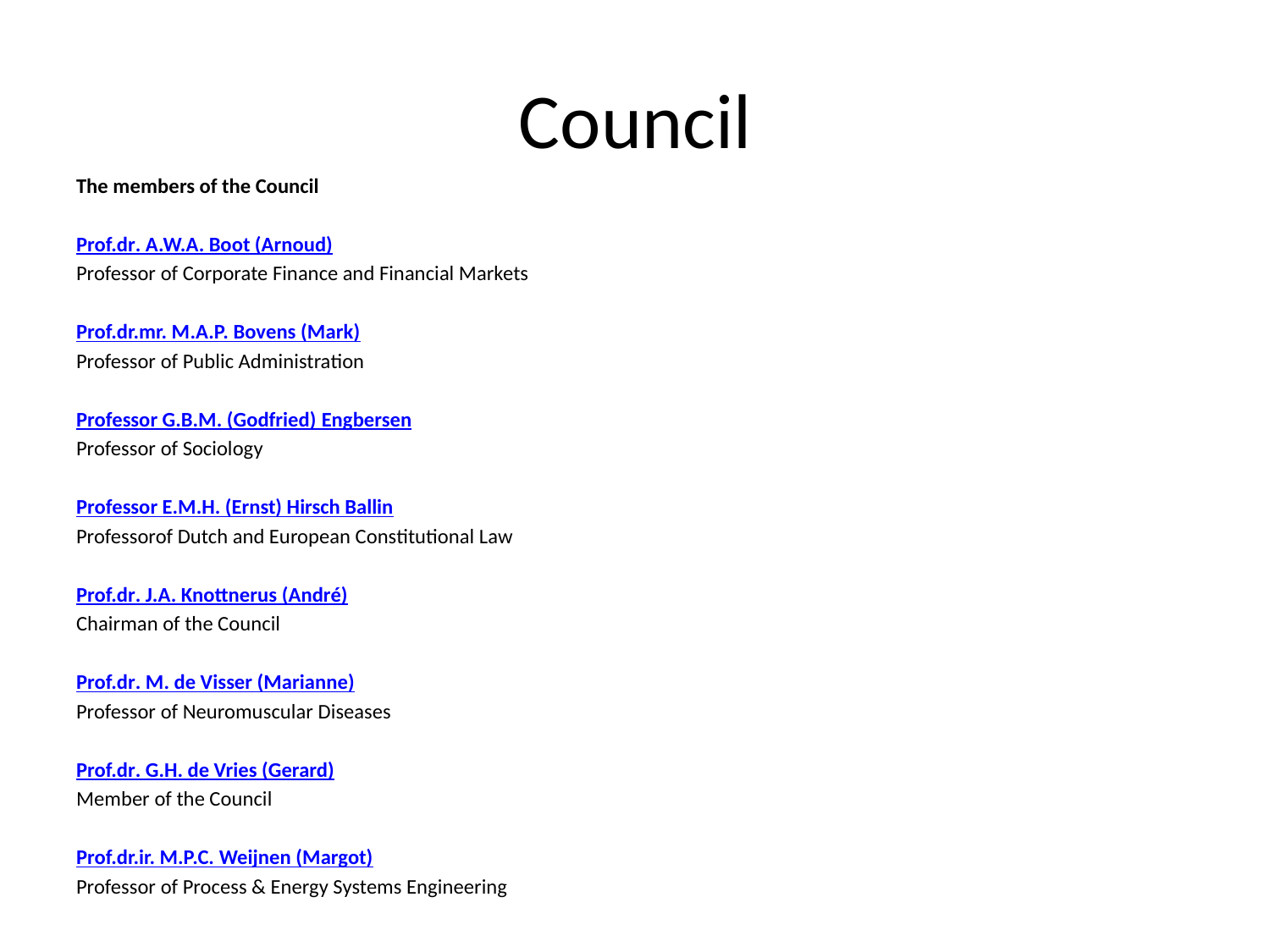

# Council
The members of the Council

Prof.dr. A.W.A. Boot (Arnoud)
Professor of Corporate Finance and Financial Markets

Prof.dr.mr. M.A.P. Bovens (Mark)
Professor of Public Administration

Professor G.B.M. (Godfried) Engbersen
Professor of Sociology

Professor E.M.H. (Ernst) Hirsch Ballin
Professorof Dutch and European Constitutional Law

Prof.dr. J.A. Knottnerus (André)
Chairman of the Council

Prof.dr. M. de Visser (Marianne)
Professor of Neuromuscular Diseases

Prof.dr. G.H. de Vries (Gerard)
Member of the Council

Prof.dr.ir. M.P.C. Weijnen (Margot)
Professor of Process & Energy Systems Engineering